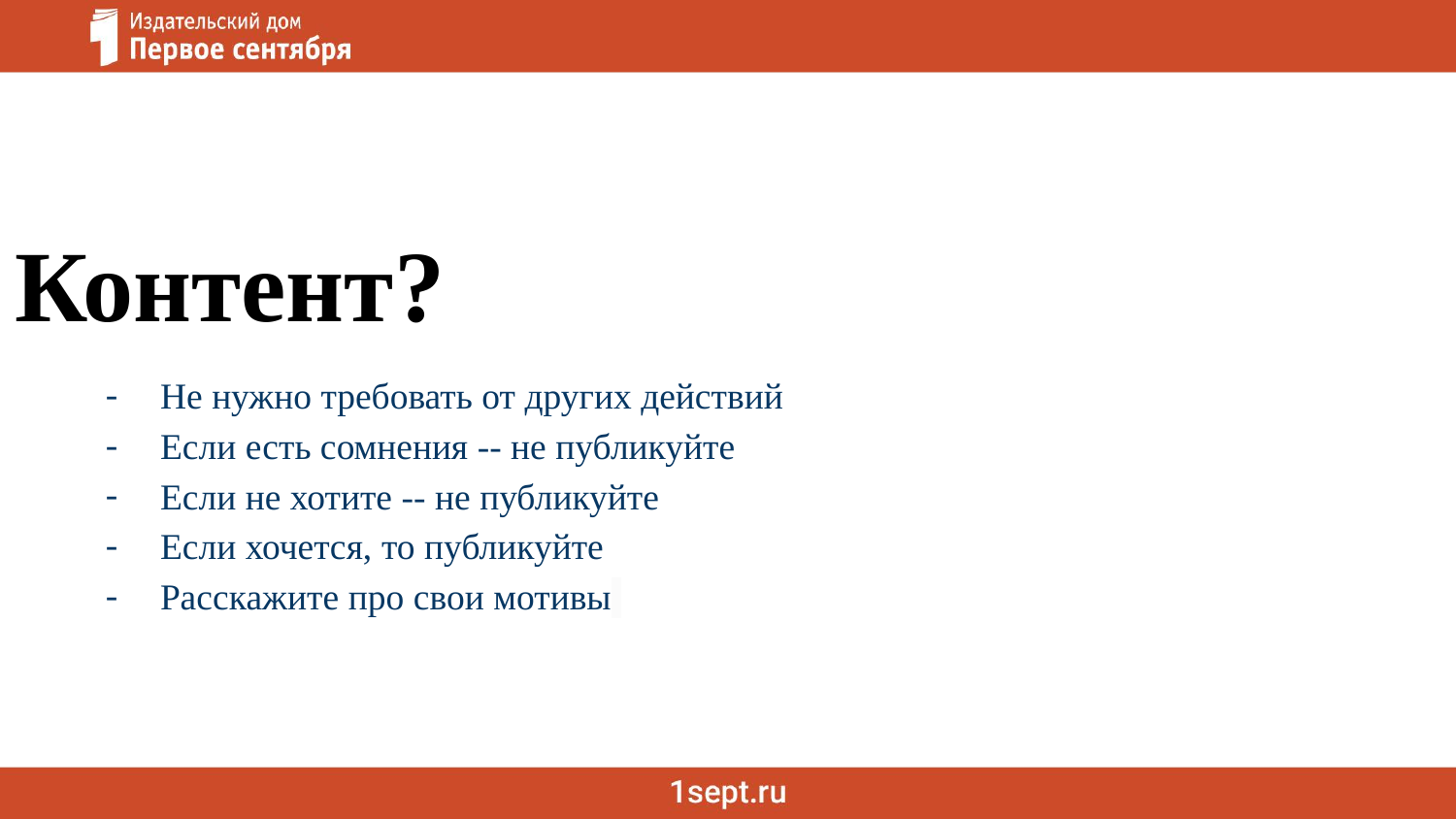

Контент?
Не нужно требовать от других действий
Если есть сомнения -- не публикуйте
Если не хотите -- не публикуйте
Если хочется, то публикуйте
Расскажите про свои мотивы